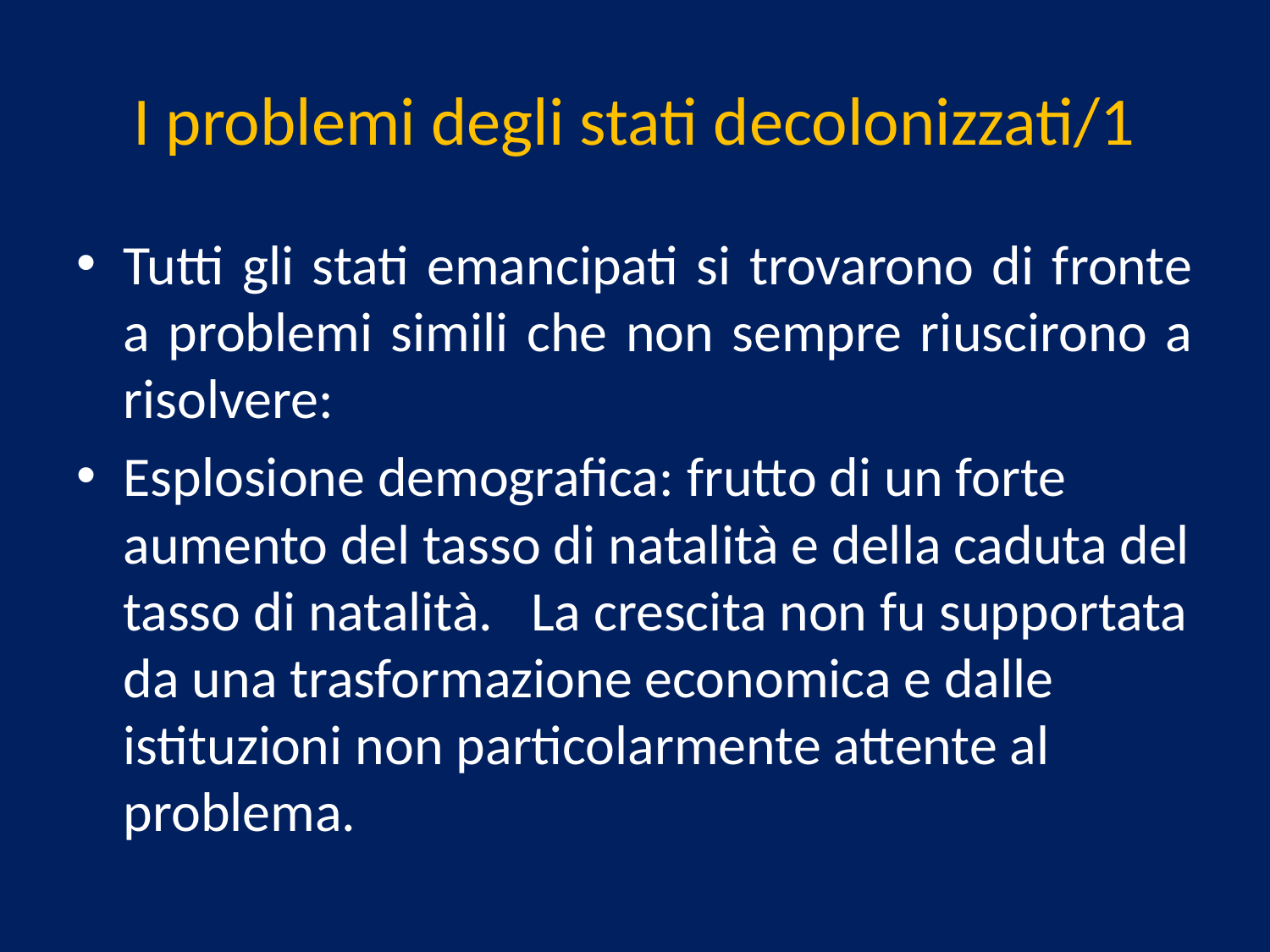

# I problemi degli stati decolonizzati/1
Tutti gli stati emancipati si trovarono di fronte a problemi simili che non sempre riuscirono a risolvere:
Esplosione demografica: frutto di un forte aumento del tasso di natalità e della caduta del tasso di natalità.   La crescita non fu supportata da una trasformazione economica e dalle istituzioni non particolarmente attente al problema.